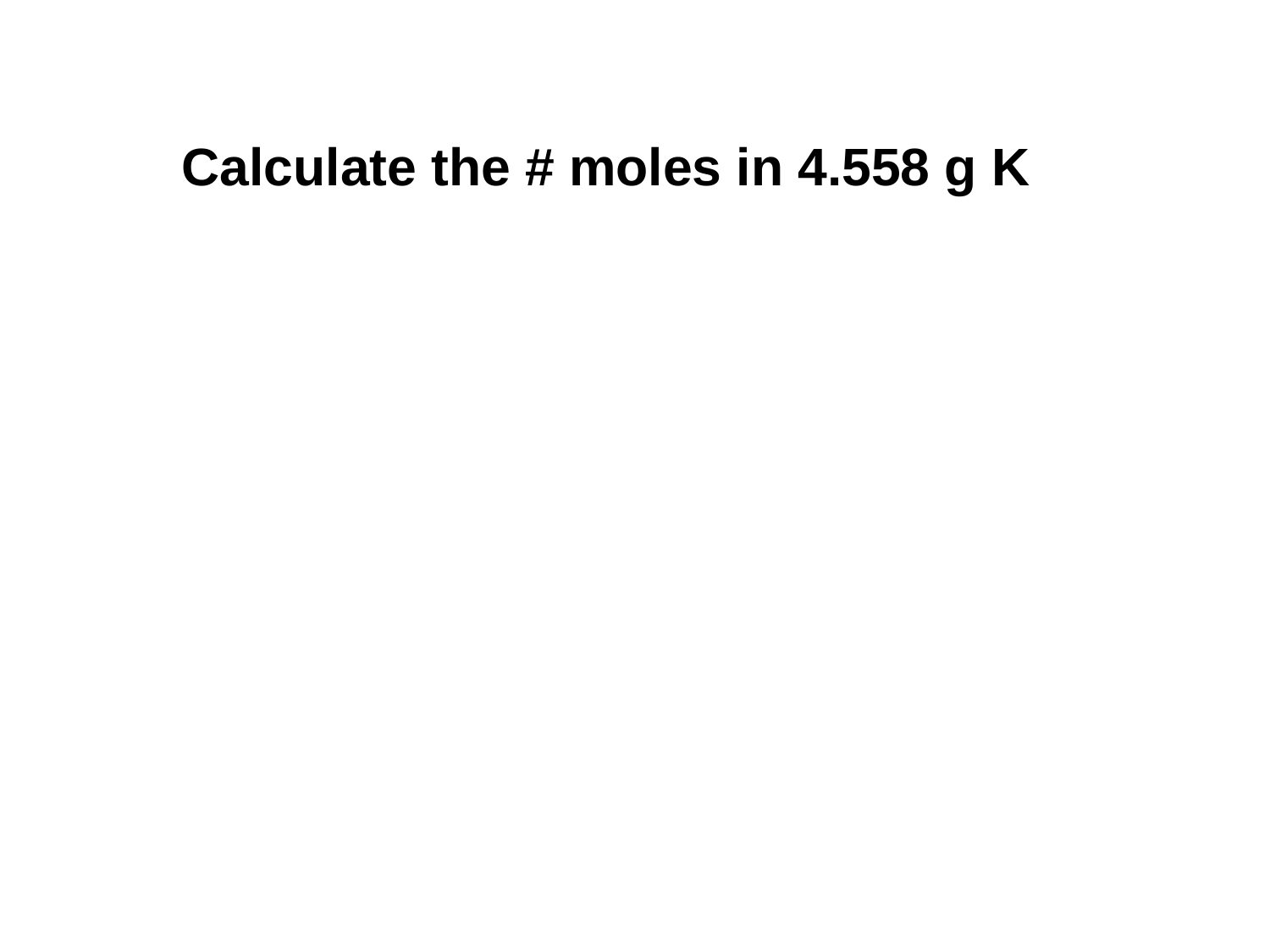

Calculate the # moles in 4.558 g K